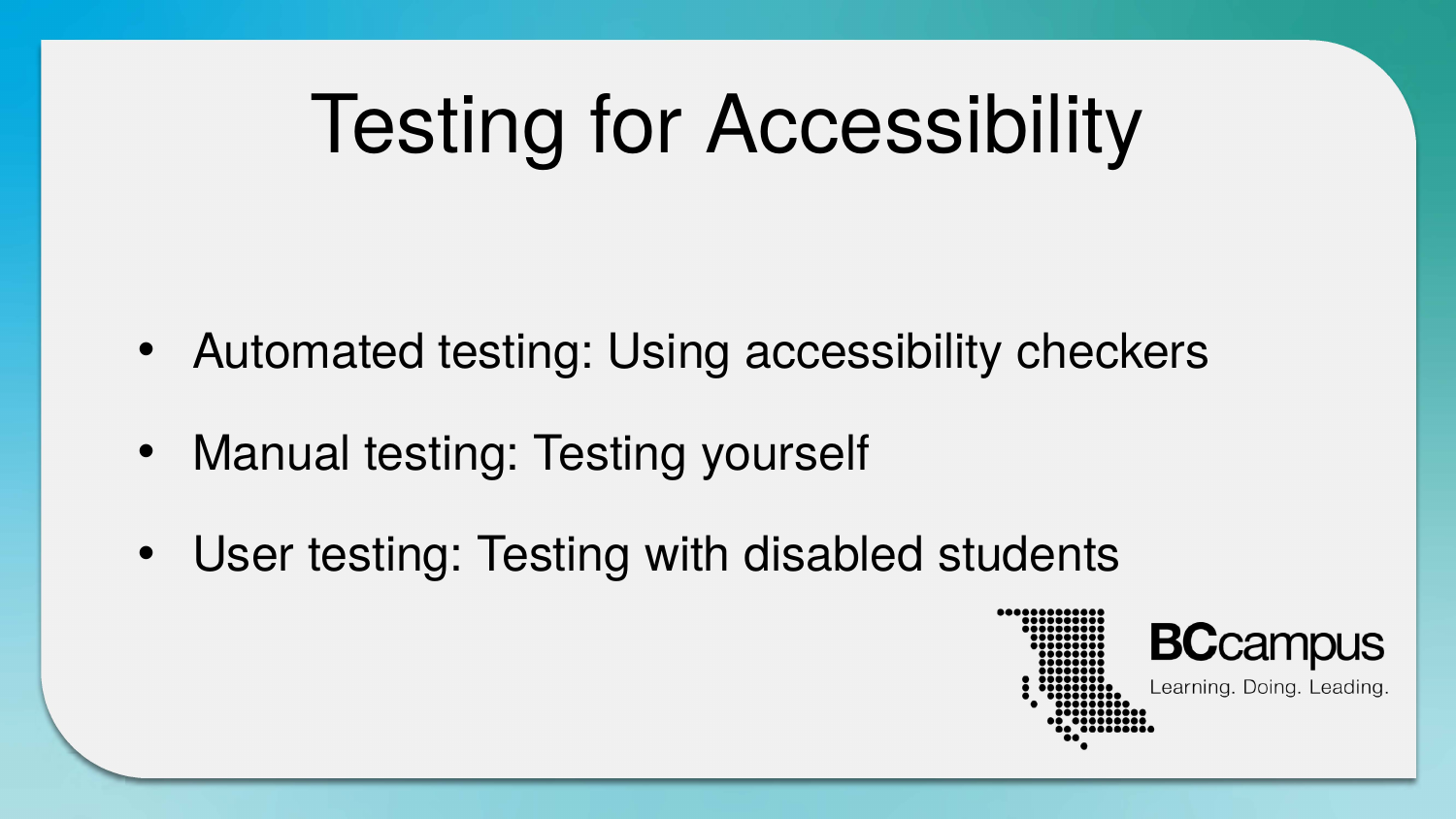

# Testing for Accessibility
Automated testing: Using accessibility checkers
Manual testing: Testing yourself
User testing: Testing with disabled students